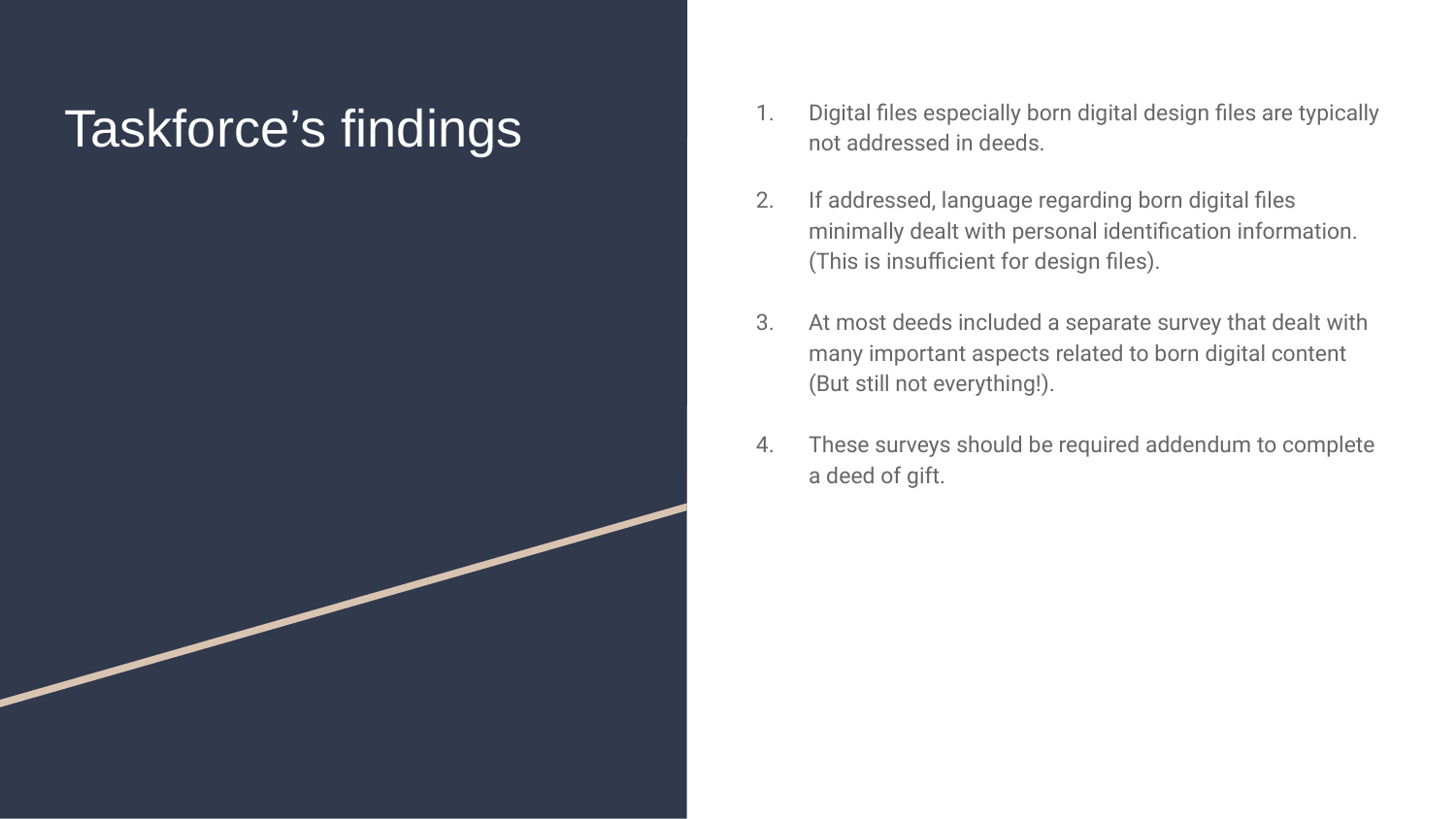

# Taskforce’s findings
Digital files especially born digital design files are typically not addressed in deeds.
If addressed, language regarding born digital files minimally dealt with personal identification information. (This is insufficient for design files).
At most deeds included a separate survey that dealt with many important aspects related to born digital content (But still not everything!).

These surveys should be required addendum to complete a deed of gift.